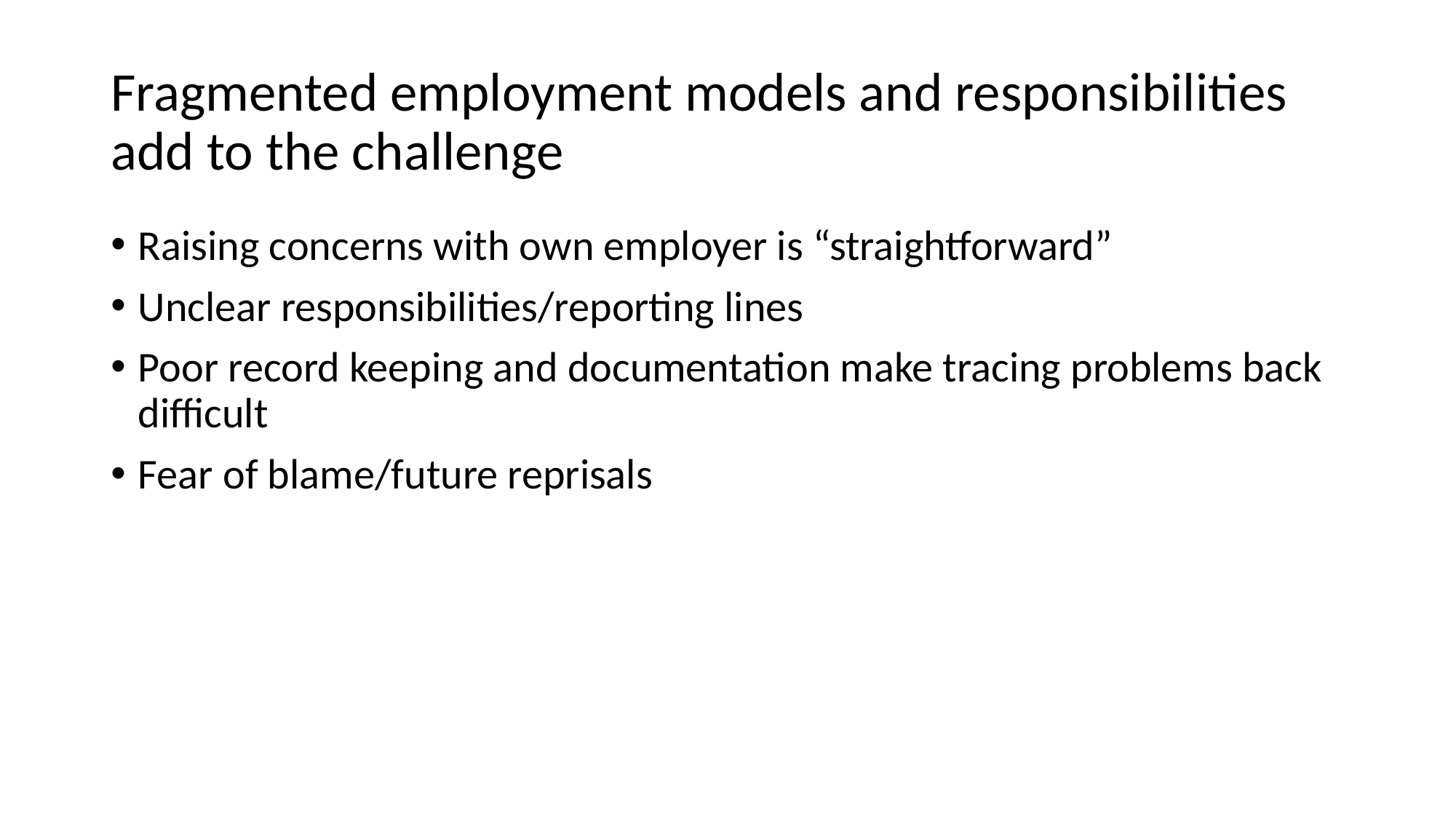

# Fragmented employment models and responsibilities add to the challenge
Raising concerns with own employer is “straightforward”
Unclear responsibilities/reporting lines
Poor record keeping and documentation make tracing problems back difficult
Fear of blame/future reprisals